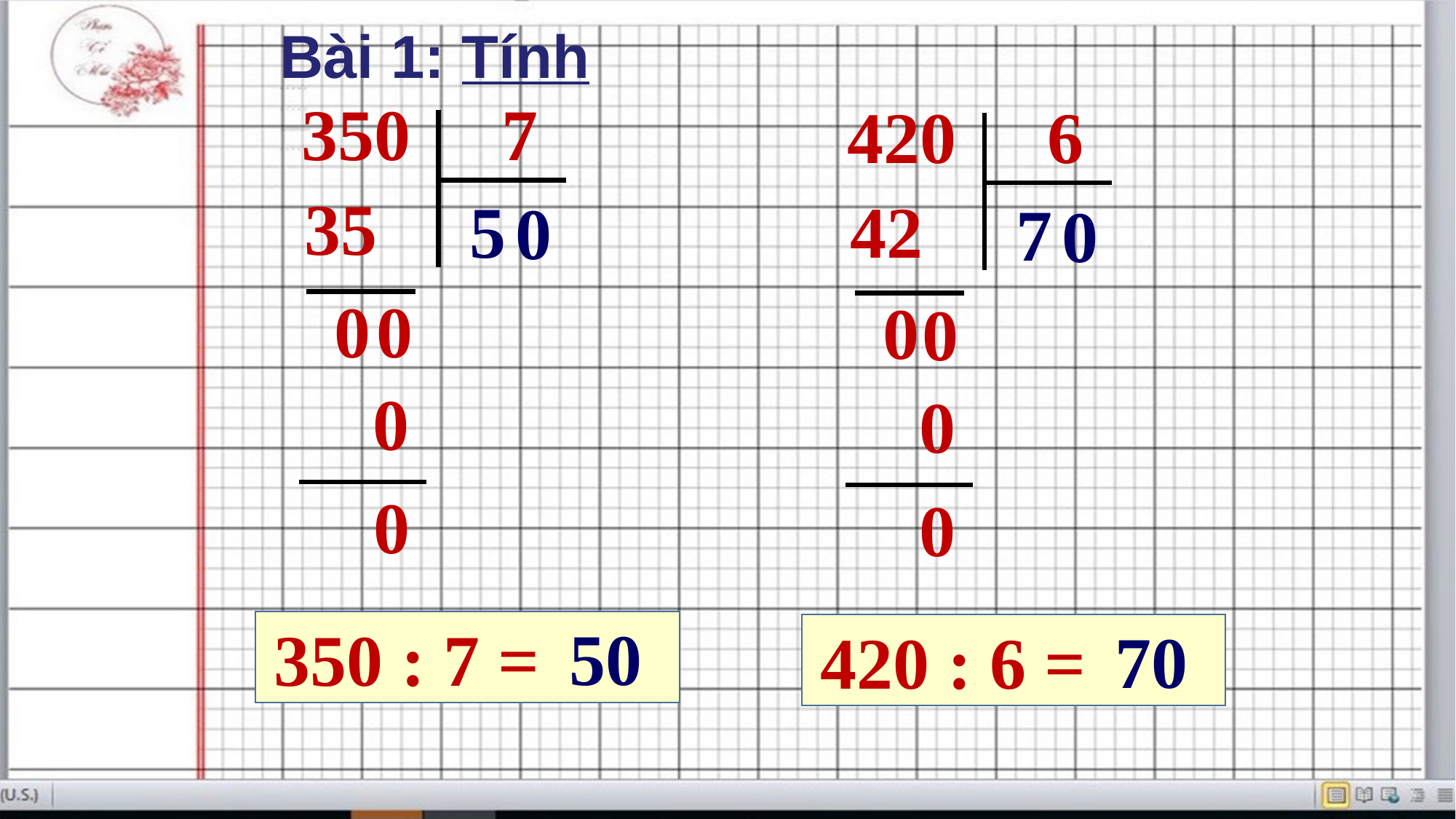

Bài 1: Tính
350     7
420     6
35
	  5
42
0
	  7
0
0
0
0
0
   0
   0
  0
  0
50
  350 : 7 =
70
  420 : 6 =